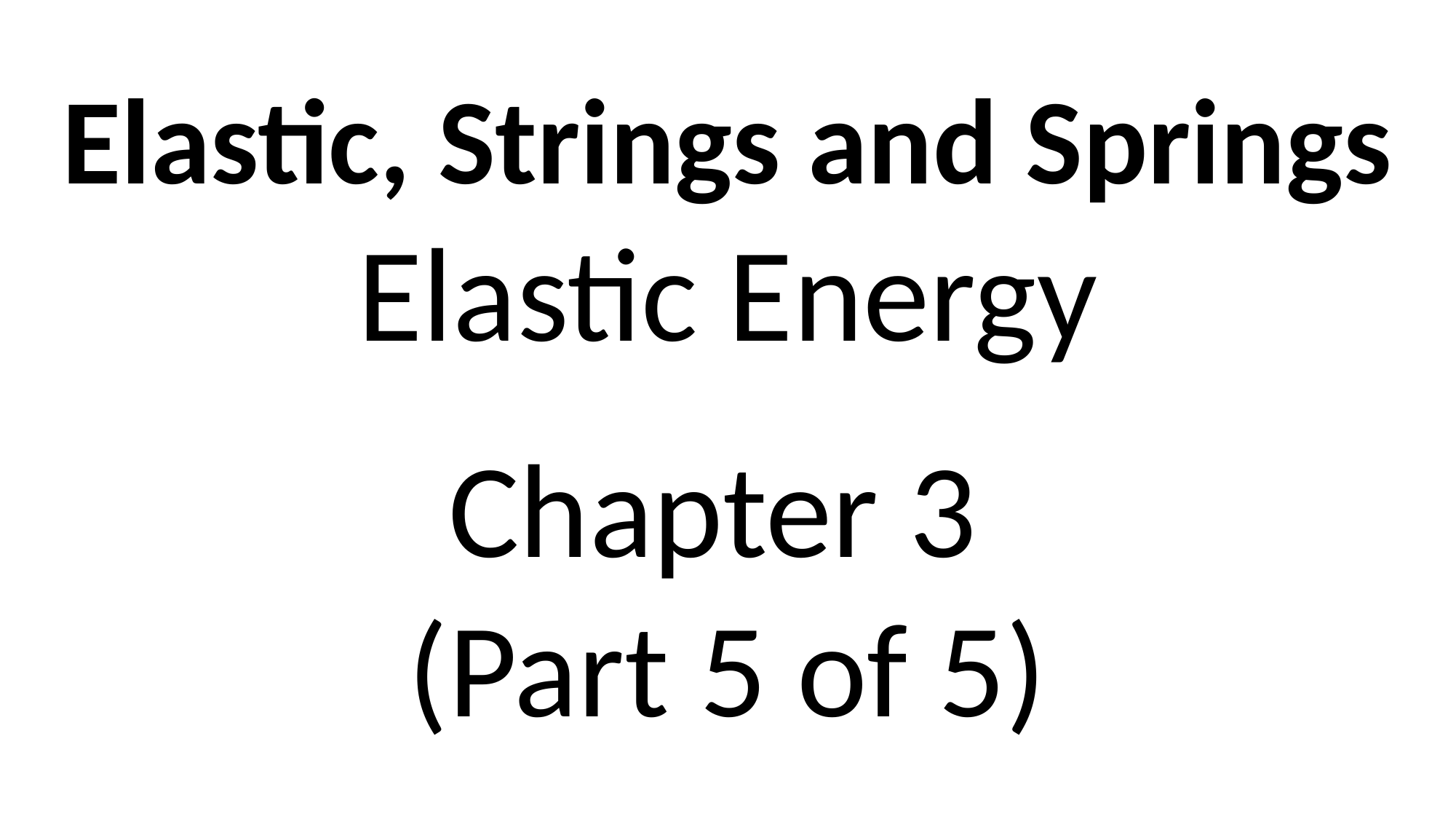

Elastic, Strings and Springs
Elastic Energy

Chapter 3
(Part 5 of 5)